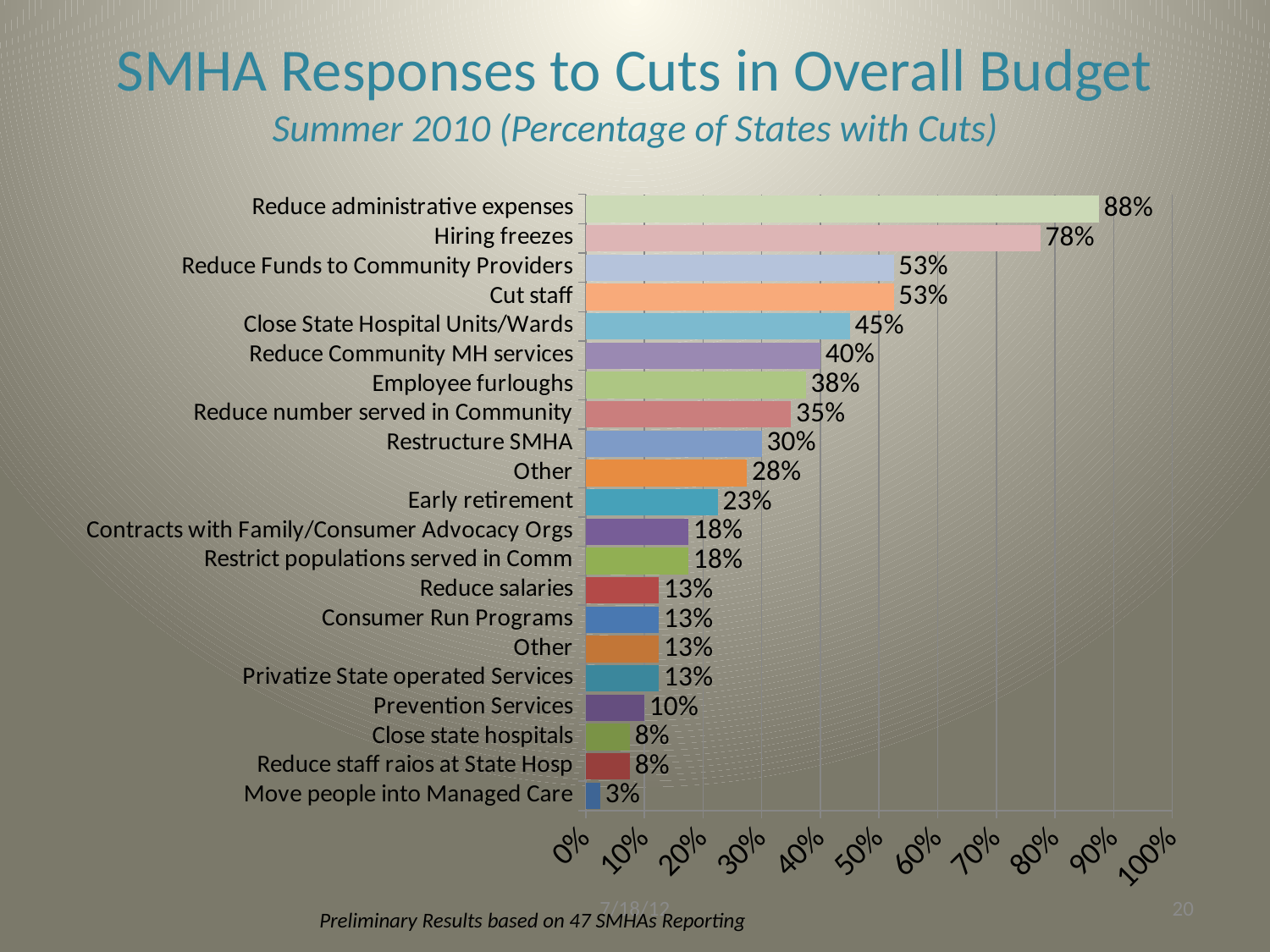

# SMHA Responses to Cuts in Overall Budget Summer 2010 (Percentage of States with Cuts)

### Chart

| Category | Column1 |
|---|---|
| Move people into Managed Care | 0.025 |
| Reduce staff raios at State Hosp | 0.07500000000000001 |
| Close state hospitals | 0.07500000000000001 |
| Prevention Services | 0.1 |
| Privatize State operated Services | 0.125 |
| Other | 0.125 |
| Consumer Run Programs | 0.125 |
| Reduce salaries | 0.125 |
| Restrict populations served in Comm | 0.17500000000000004 |
| Contracts with Family/Consumer Advocacy Orgs | 0.17500000000000004 |
| Early retirement | 0.225 |
| Other | 0.275 |
| Restructure SMHA | 0.3000000000000003 |
| Reduce number served in Community | 0.3500000000000003 |
| Employee furloughs | 0.3750000000000012 |
| Reduce Community MH services | 0.4 |
| Close State Hospital Units/Wards | 0.45 |
| Cut staff | 0.525 |
| Reduce Funds to Community Providers | 0.525 |
| Hiring freezes | 0.7750000000000029 |
| Reduce administrative expenses | 0.8750000000000026 |
7/18/12
20
Preliminary Results based on 47 SMHAs Reporting